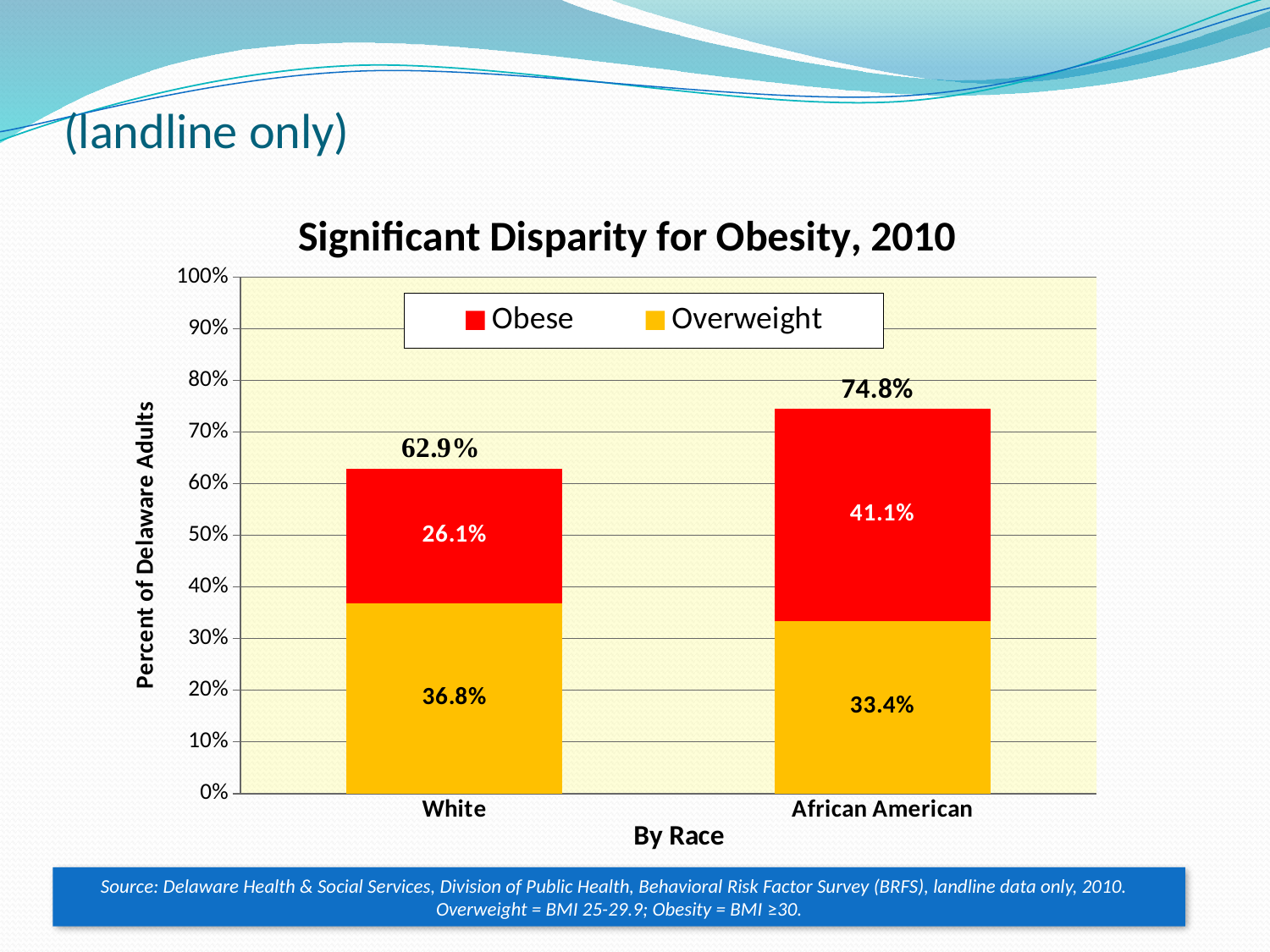

# (landline only)

### Chart: Significant Disparity for Obesity, 2010

| Category | Overweight | Obese |
|---|---|---|
| White | 0.3680000000000004 | 0.261 |
| African American | 0.33400000000000074 | 0.4110000000000003 |
Source: Delaware Health & Social Services, Division of Public Health, Behavioral Risk Factor Survey (BRFS), landline data only, 2010.
Overweight = BMI 25-29.9; Obesity = BMI ≥30.